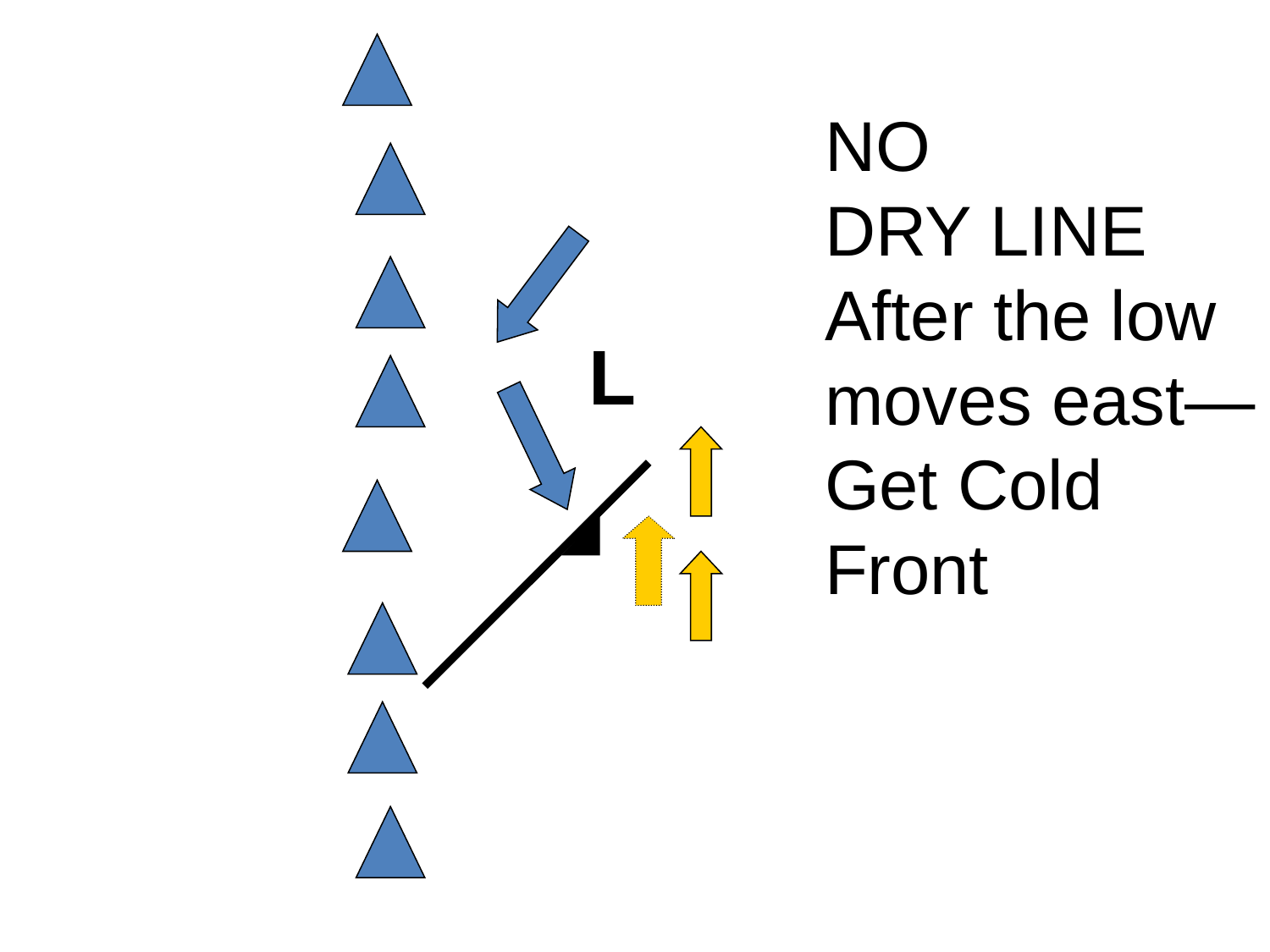

NO
DRY LINE After the low moves east—
Get Cold
Front

L